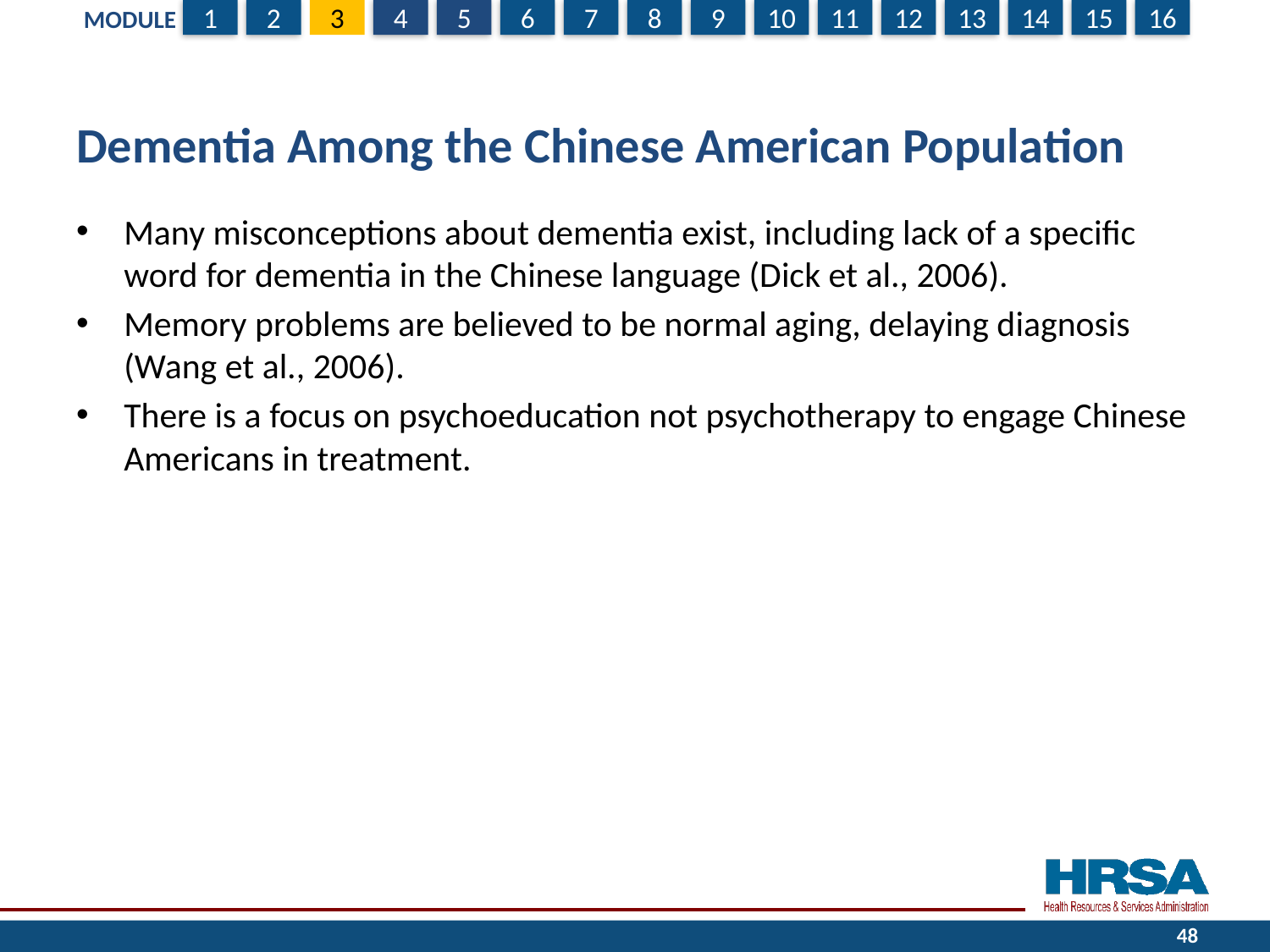

# Dementia Among the Chinese American Population
Many misconceptions about dementia exist, including lack of a specific word for dementia in the Chinese language (Dick et al., 2006).
Memory problems are believed to be normal aging, delaying diagnosis (Wang et al., 2006).
There is a focus on psychoeducation not psychotherapy to engage Chinese Americans in treatment.